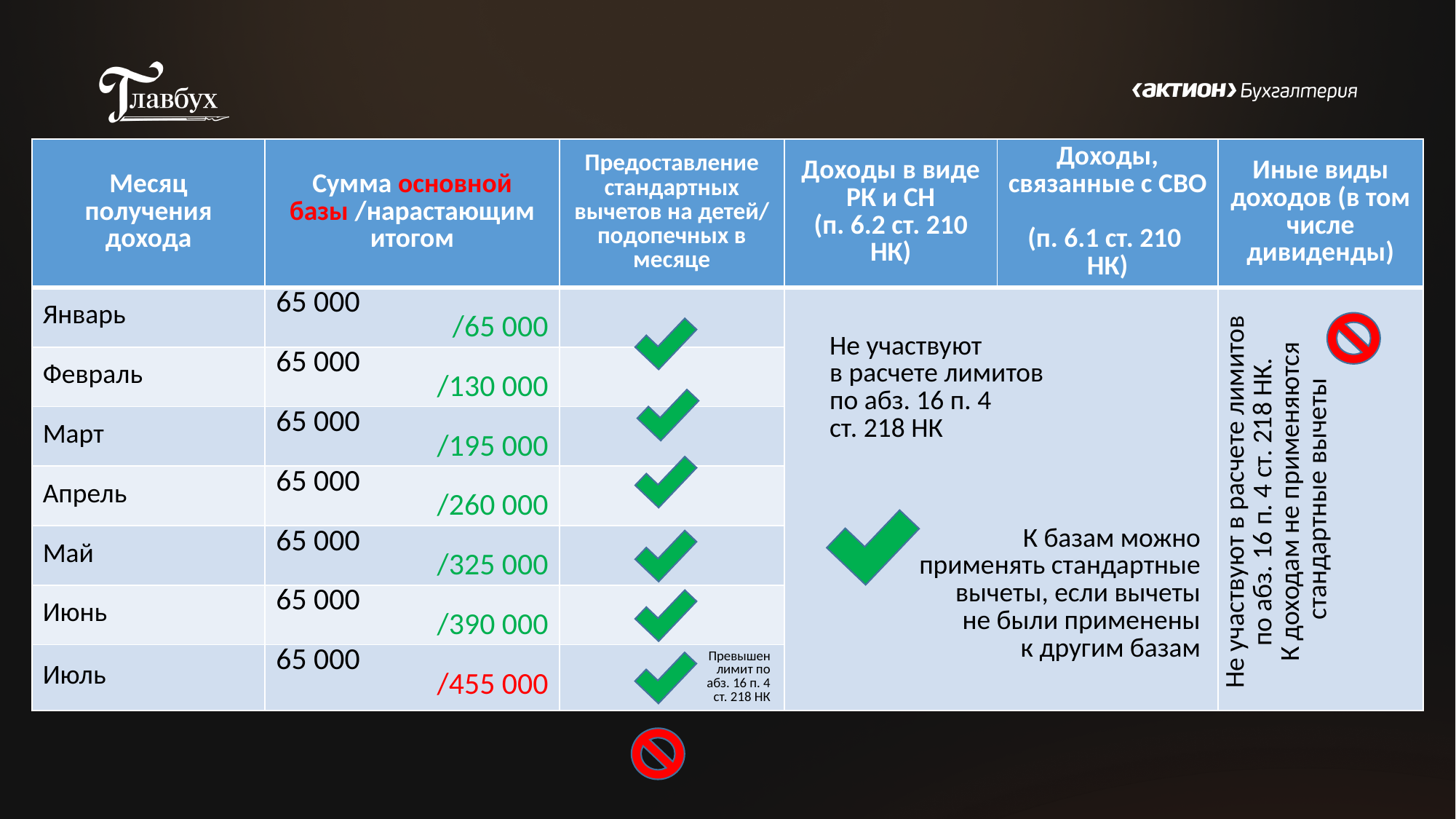

Применение стандартных вычетов (+лимиты для расчета)
| Месяц получения дохода | Сумма основной базы /нарастающим итогом | Предоставление стандартных вычетов на детей/ подопечных в месяце | Доходы в виде РК и СН (п. 6.2 ст. 210 НК) | Доходы, связанные с СВО (п. 6.1 ст. 210 НК) | Иные виды доходов (в том числе дивиденды) |
| --- | --- | --- | --- | --- | --- |
| Январь | 65 000 /65 000 |  | Не участвуют в расчете лимитов по абз. 16 п. 4 ст. 218 НК К базам можно применять стандартные вычеты, если вычеты не были применены к другим базам |  | Не участвуют в расчете лимитов по абз. 16 п. 4 ст. 218 НК. К доходам не применяются стандартные вычеты |
| Февраль | 65 000 /130 000 |  |  |  |  |
| Март | 65 000 /195 000 |  |  |  |  |
| Апрель | 65 000 /260 000 |  |  |  |  |
| Май | 65 000 /325 000 |  |  |  |  |
| Июнь | 65 000 /390 000 |  |  |  |  |
| Июль | 65 000 /455 000 | Превышен лимит по абз. 16 п. 4 ст. 218 НК |  |  |  |